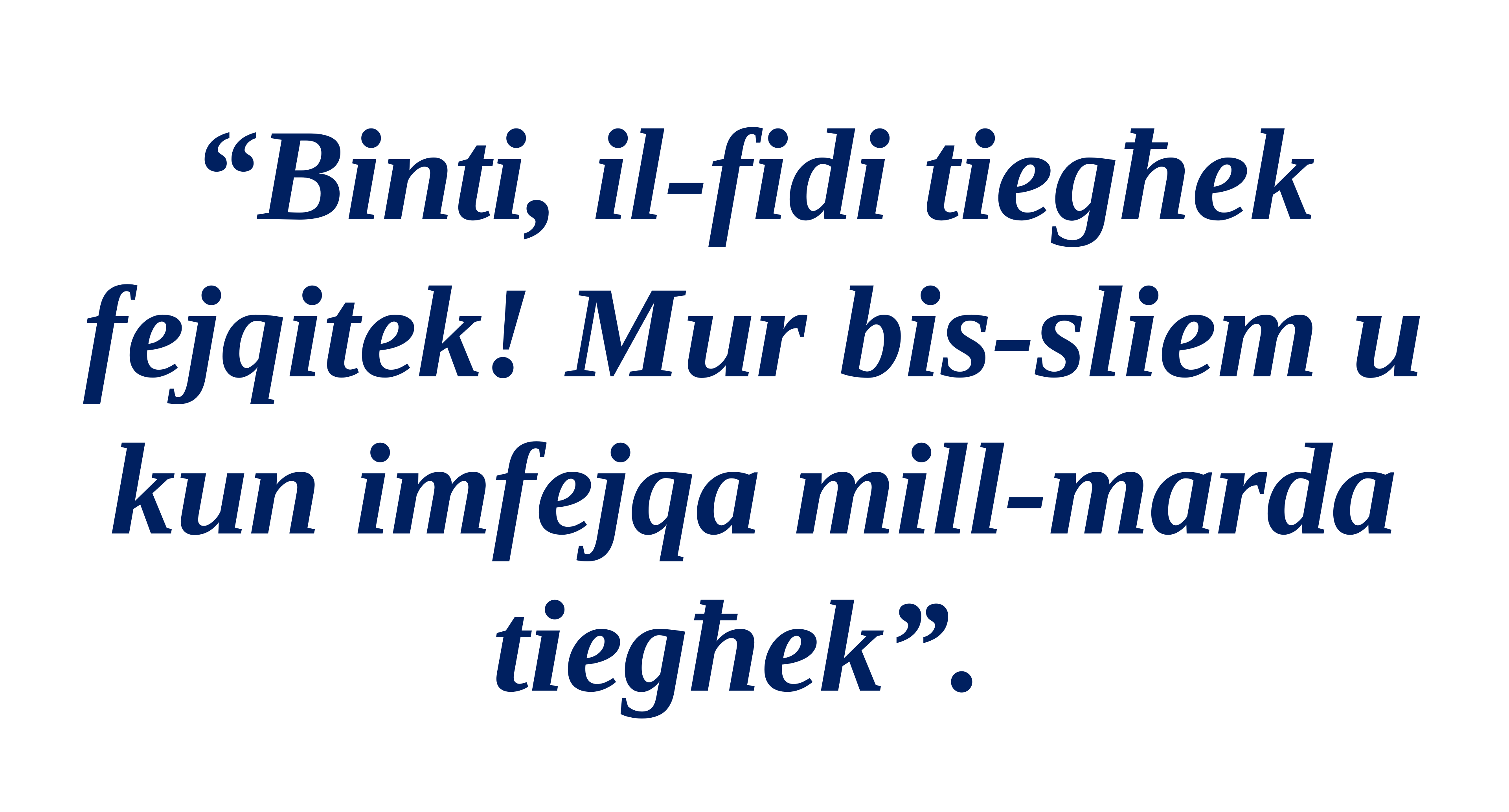

“Binti, il-fidi tiegħek fejqitek! Mur bis-sliem u kun imfejqa mill-marda tiegħek”.